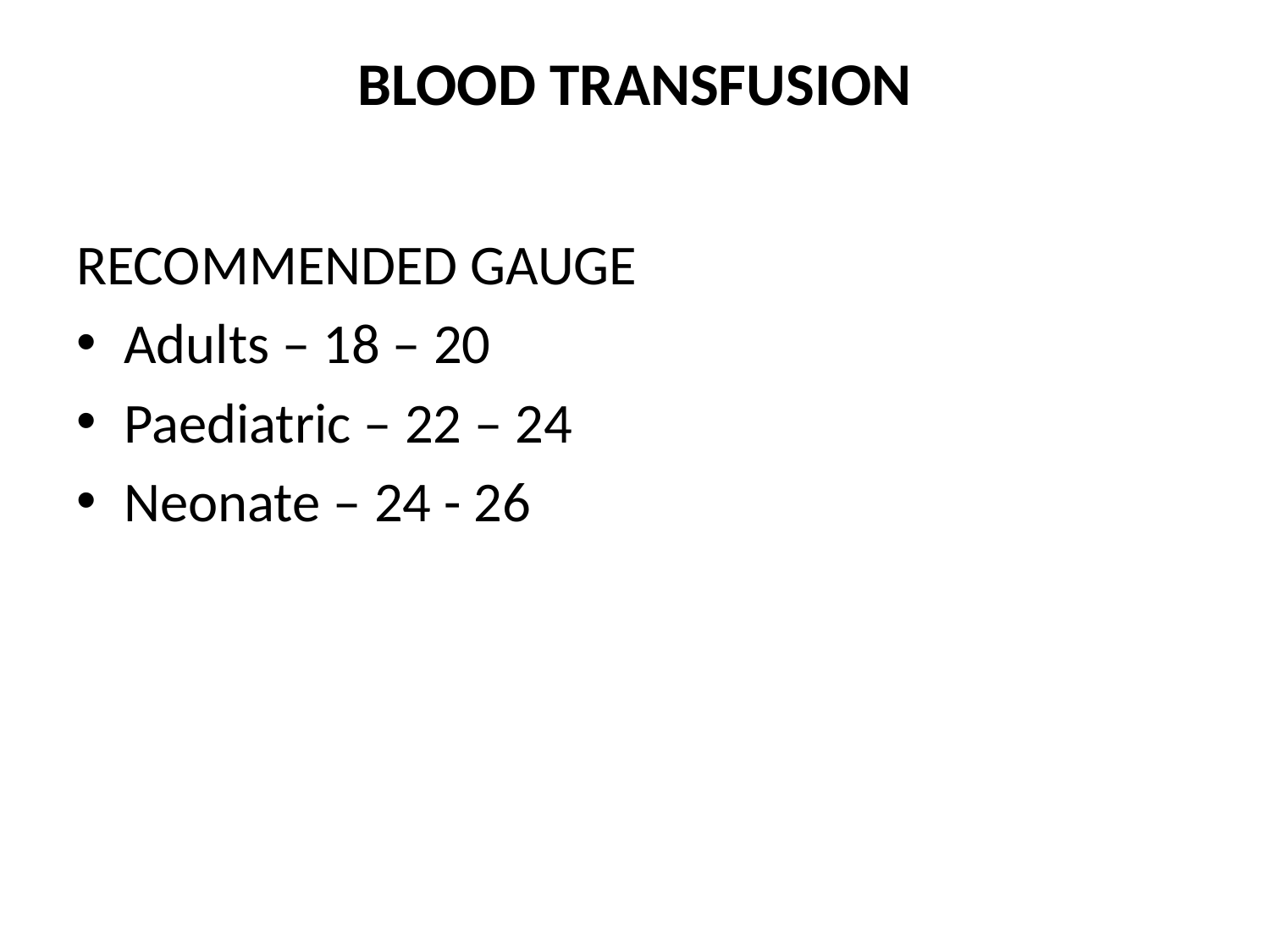

# BLOOD TRANSFUSION
RECOMMENDED GAUGE
Adults – 18 – 20
Paediatric – 22 – 24
Neonate – 24 - 26